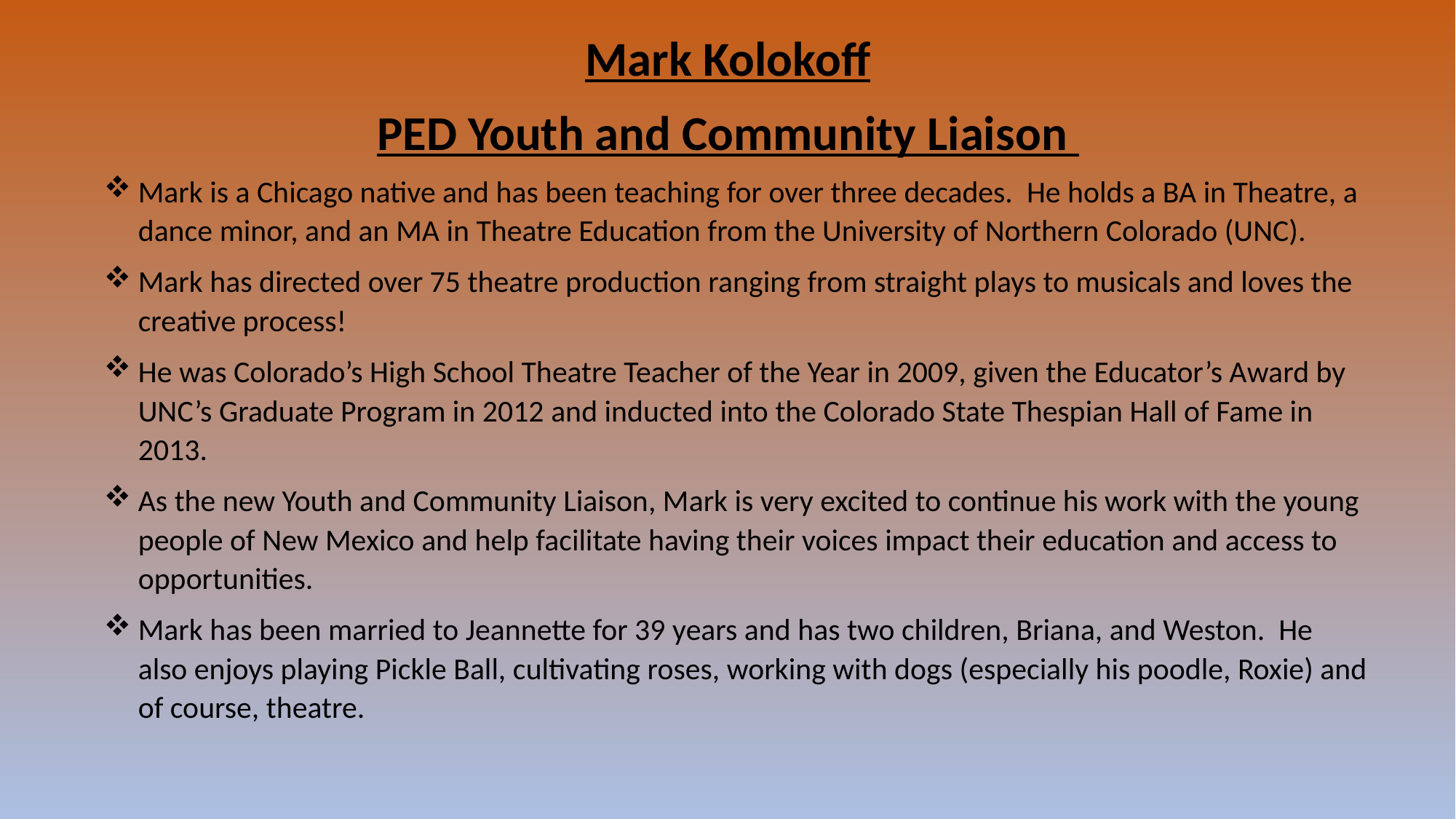

Mark Kolokoff
PED Youth and Community Liaison
Mark is a Chicago native and has been teaching for over three decades.  He holds a BA in Theatre, a dance minor, and an MA in Theatre Education from the University of Northern Colorado (UNC).
Mark has directed over 75 theatre production ranging from straight plays to musicals and loves the creative process!
He was Colorado’s High School Theatre Teacher of the Year in 2009, given the Educator’s Award by UNC’s Graduate Program in 2012 and inducted into the Colorado State Thespian Hall of Fame in 2013.
As the new Youth and Community Liaison, Mark is very excited to continue his work with the young people of New Mexico and help facilitate having their voices impact their education and access to opportunities.
Mark has been married to Jeannette for 39 years and has two children, Briana, and Weston.  He also enjoys playing Pickle Ball, cultivating roses, working with dogs (especially his poodle, Roxie) and of course, theatre.